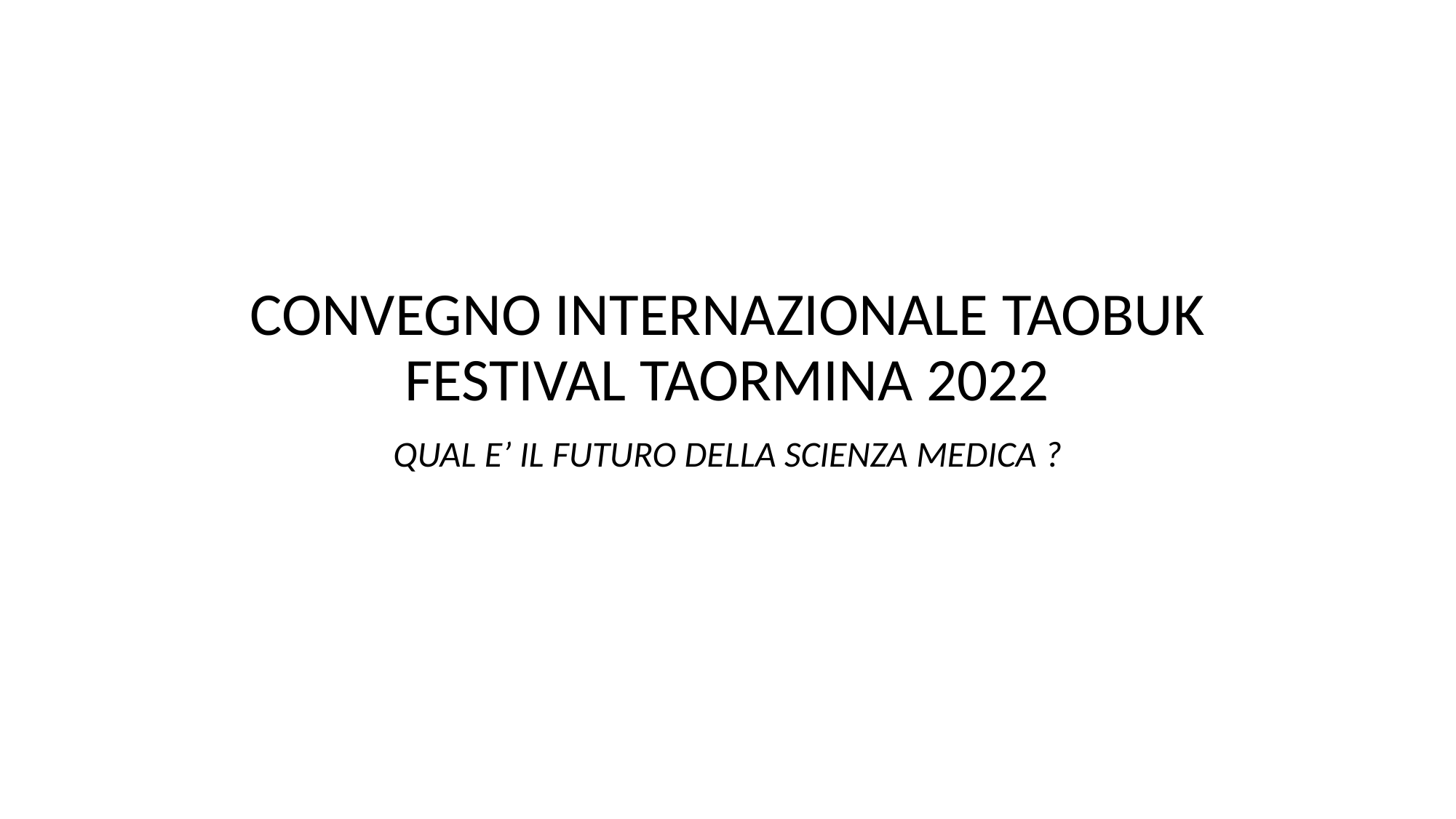

# CONVEGNO INTERNAZIONALE TAOBUK FESTIVAL TAORMINA 2022
QUAL E’ IL FUTURO DELLA SCIENZA MEDICA ?